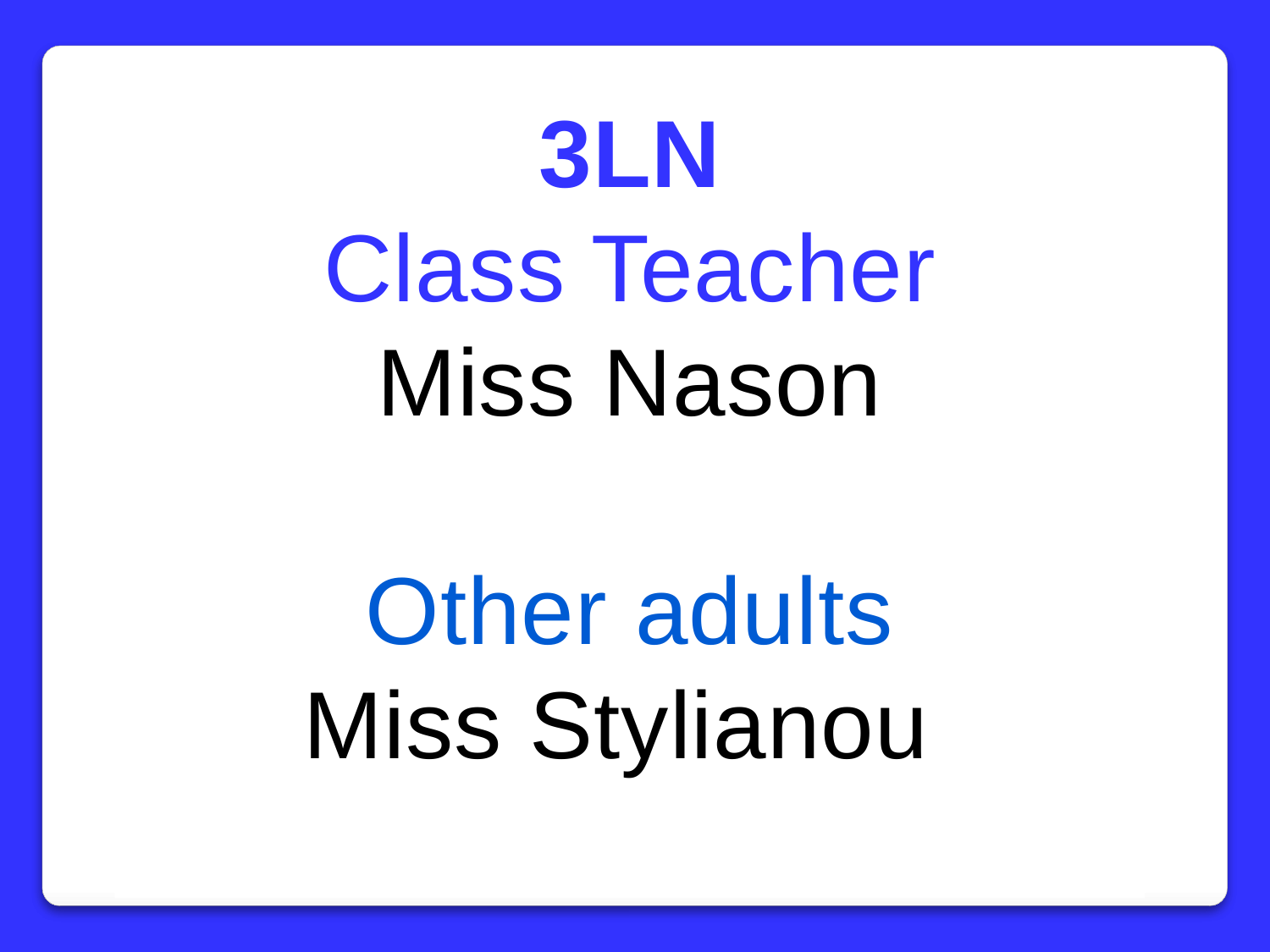

3LN
Class Teacher
Miss Nason

Other adults
Miss Stylianou